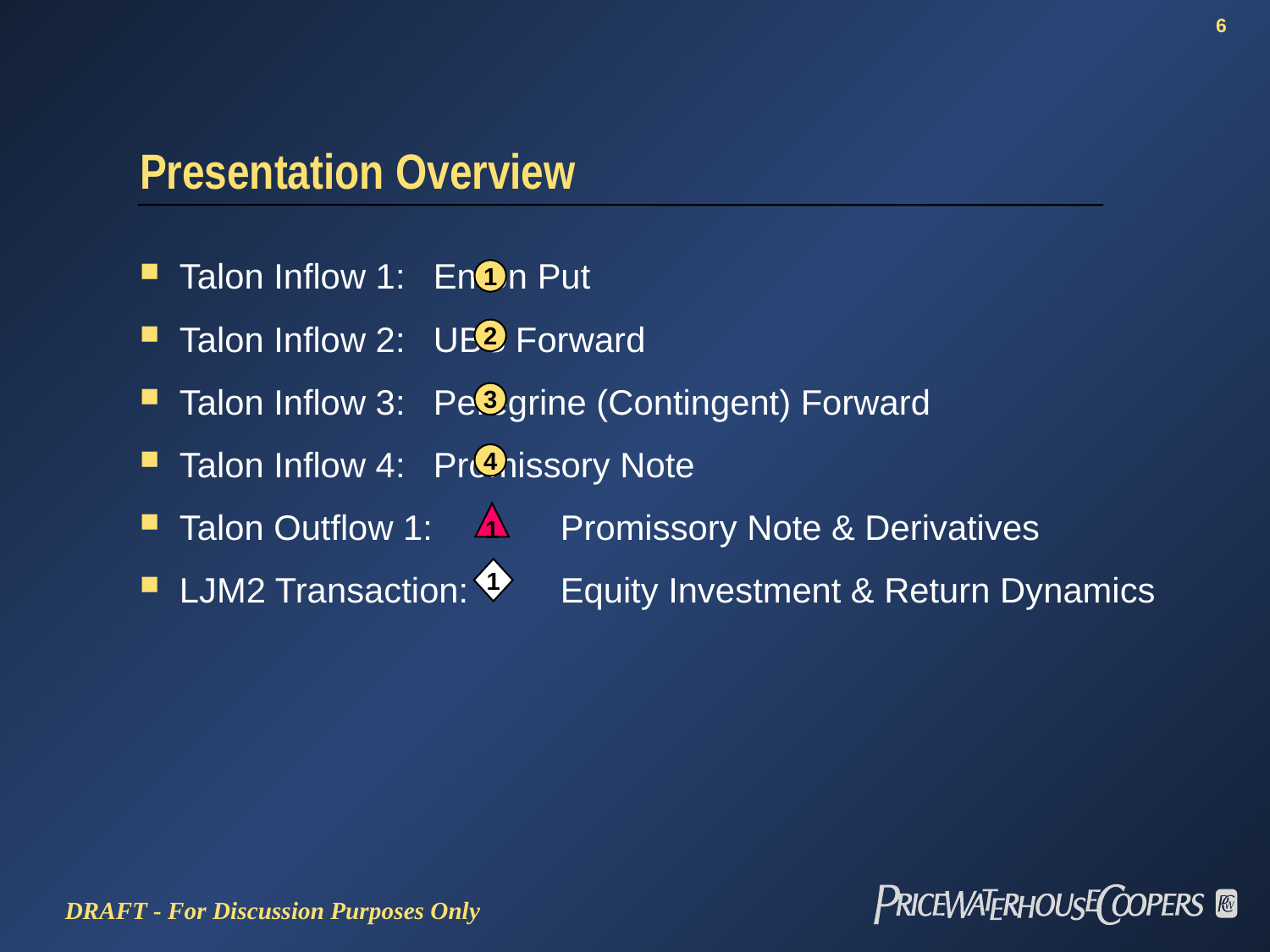

# Presentation Overview
Talon Inflow 1:  	Enron Put
Talon Inflow 2:  	UBS Forward
Talon Inflow 3:  	Peregrine (Contingent) Forward
Talon Inflow 4:  	Promissory Note
Talon Outflow 1: 	Promissory Note & Derivatives
LJM2 Transaction:	Equity Investment & Return Dynamics

1
2
3
4
1
1